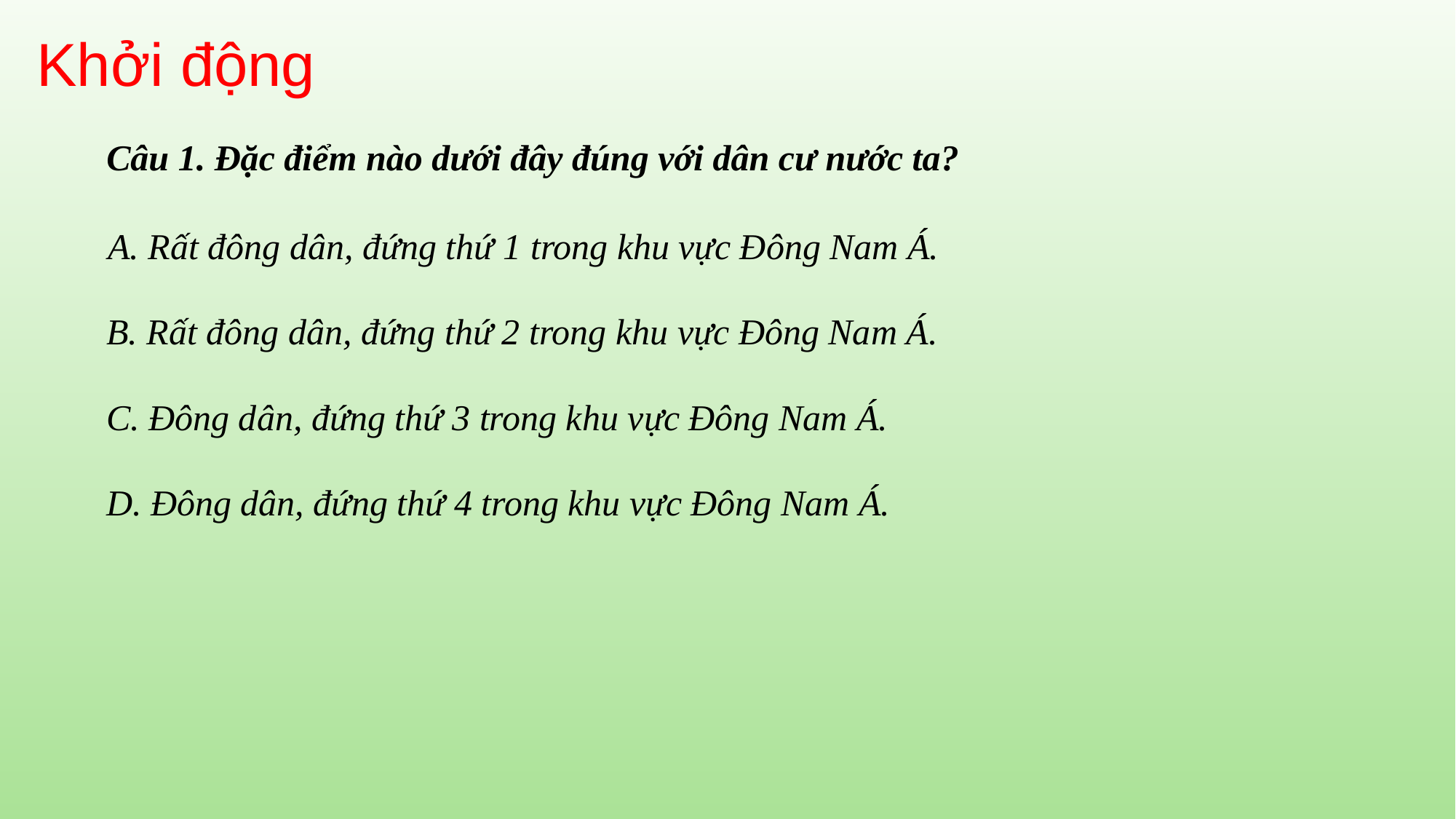

Khởi động
Câu 1. Đặc điểm nào dưới đây đúng với dân cư nước ta?
A. Rất đông dân, đứng thứ 1 trong khu vực Đông Nam Á.
B. Rất đông dân, đứng thứ 2 trong khu vực Đông Nam Á.
C. Đông dân, đứng thứ 3 trong khu vực Đông Nam Á.
D. Đông dân, đứng thứ 4 trong khu vực Đông Nam Á.